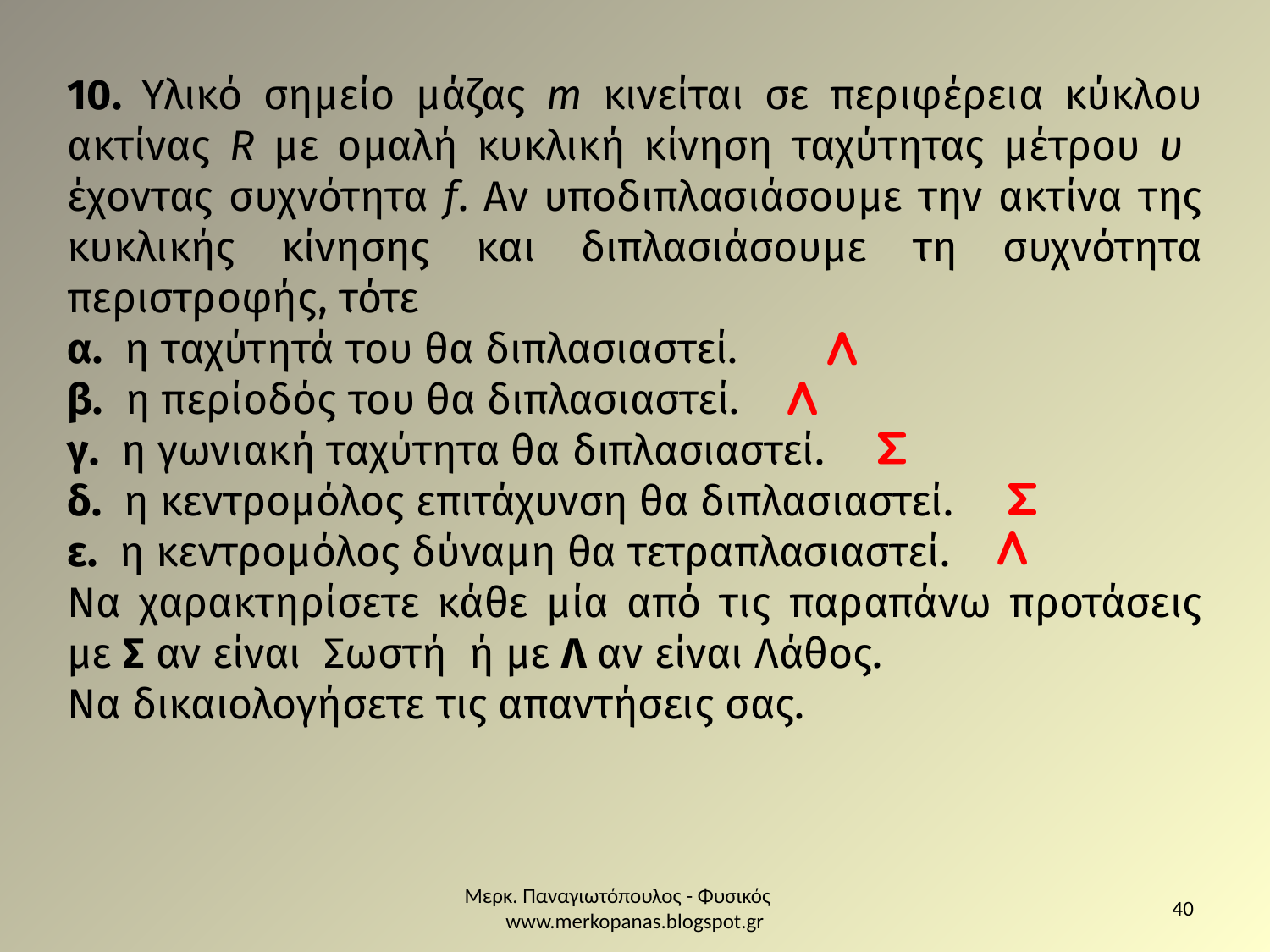

10. Υλικό σημείο μάζας m κινείται σε περιφέρεια κύκλου ακτίνας R με ομαλή κυκλική κίνηση ταχύτητας μέτρου υ  έχοντας συχνότητα f. Αν υποδιπλασιάσουμε την ακτίνα της κυκλικής κίνησης και διπλασιάσουμε τη συχνότητα περιστροφής, τότε
α.  η ταχύτητά του θα διπλασιαστεί.
β.  η περίοδός του θα διπλασιαστεί.
γ.  η γωνιακή ταχύτητα θα διπλασιαστεί.
δ.  η κεντρομόλος επιτάχυνση θα διπλασιαστεί.
ε.  η κεντρομόλος δύναμη θα τετραπλασιαστεί.
Να χαρακτηρίσετε κάθε μία από τις παραπάνω προτάσεις με Σ αν είναι  Σωστή  ή με Λ αν είναι Λάθος.
Να δικαιολογήσετε τις απαντήσεις σας.
Λ
Λ
Σ
Σ
Λ
Μερκ. Παναγιωτόπουλος - Φυσικός        www.merkopanas.blogspot.gr
40